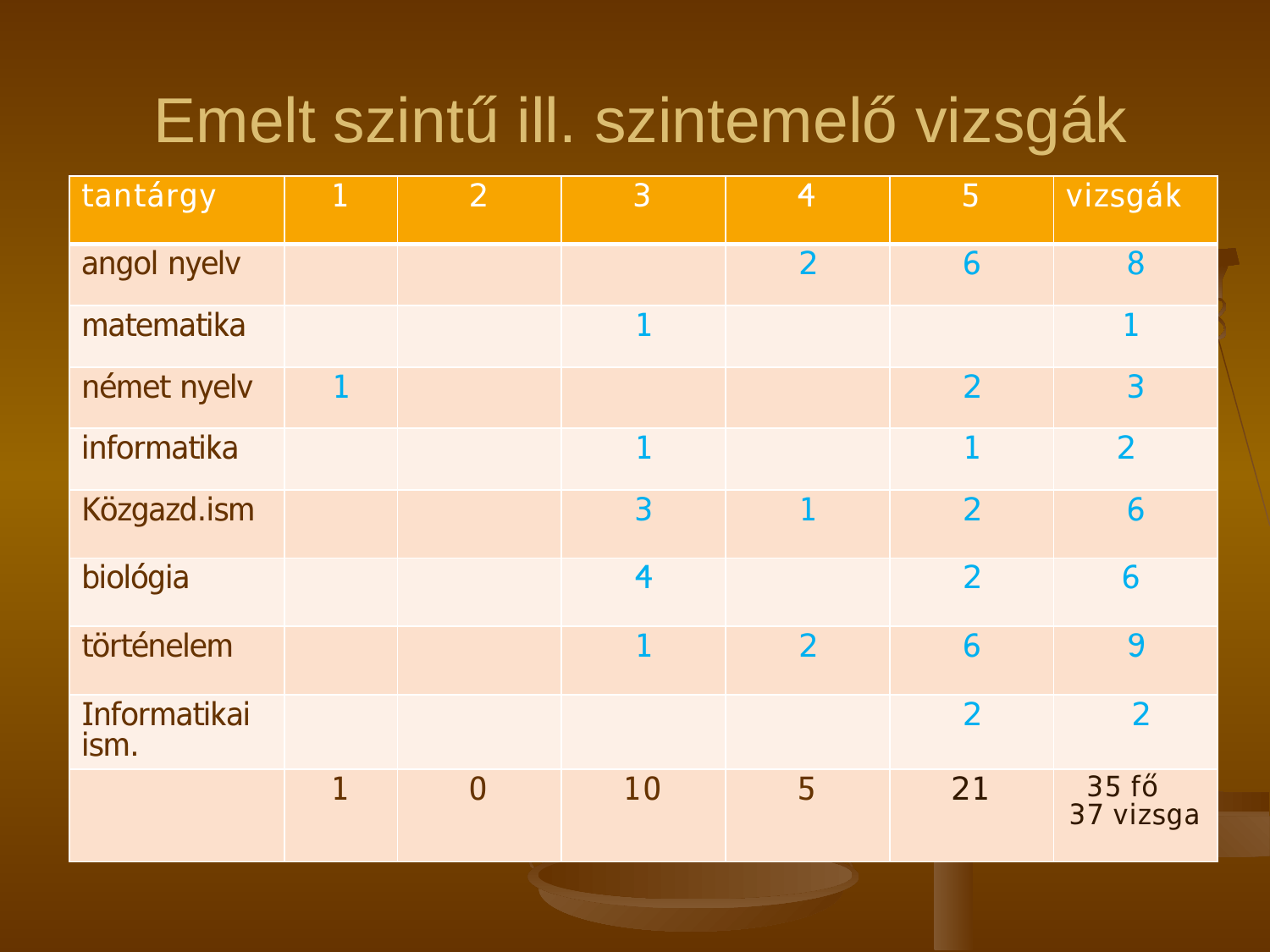

# Emelt szintű ill. szintemelő vizsgák
| tantárgy | 1 | 2 | 3 | 4 | 5 | vizsgák |
| --- | --- | --- | --- | --- | --- | --- |
| angol nyelv |  |  |  | 2 | 6 | 8 |
| matematika |  |  | 1 |  |  | 1 |
| német nyelv | 1 |  |  |  | 2 | 3 |
| informatika |  |  | 1 |  | 1 | 2 |
| Közgazd.ism |  |  | 3 | 1 | 2 | 6 |
| biológia |  |  | 4 |  | 2 | 6 |
| történelem |  |  | 1 | 2 | 6 | 9 |
| Informatikai ism. |  |  |  |  | 2 | 2 |
|  | 1 | 0 | 10 | 5 | 21 | 35 fő 37 vizsga |